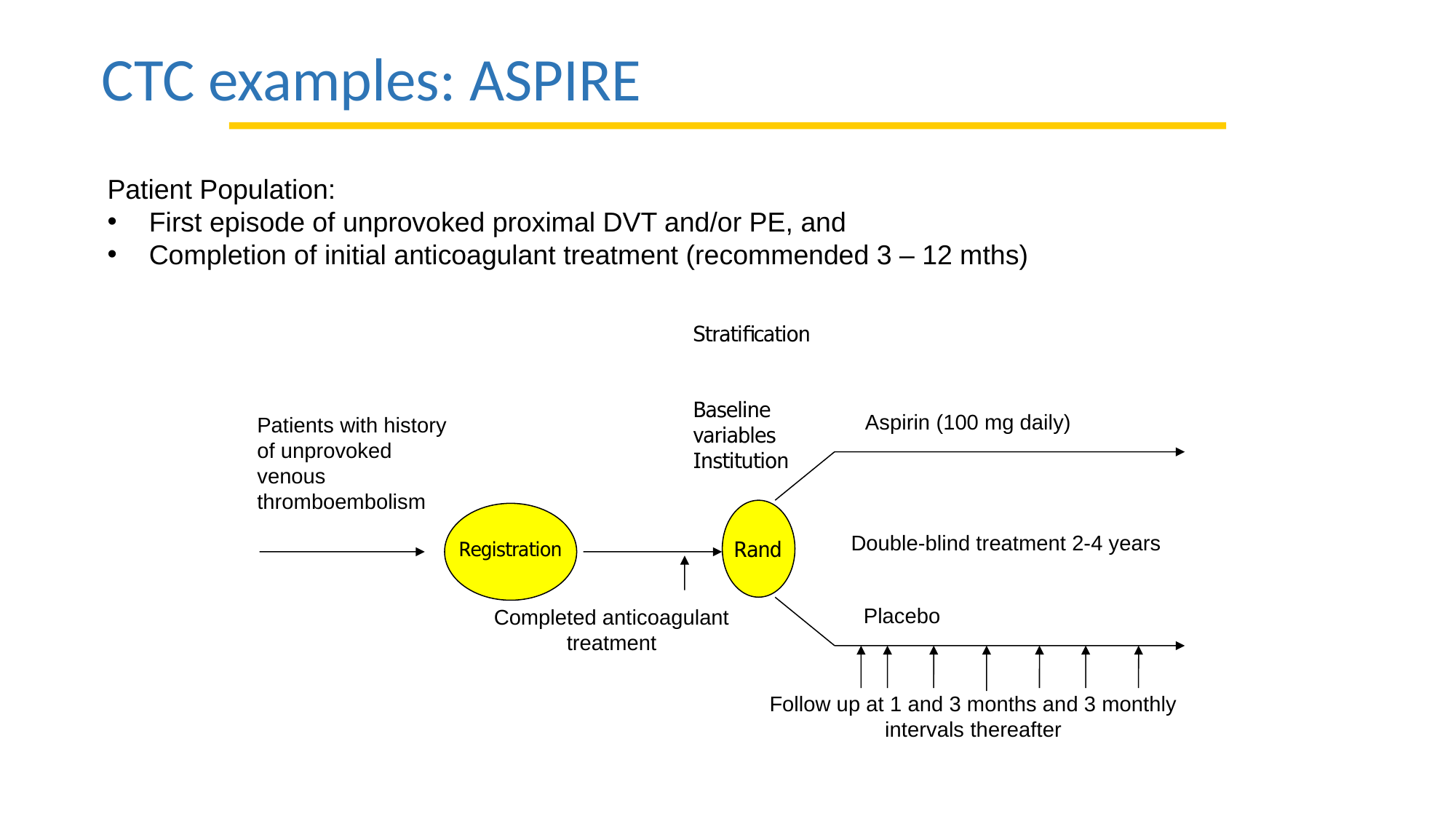

# CTC examples: ASPIRE

Patient Population:
 First episode of unprovoked proximal DVT and/or PE, and
 Completion of initial anticoagulant treatment (recommended 3 – 12 mths)

Stratification

Baseline variables
Institution
Aspirin (100 mg daily)
Patients with history of unprovoked venous thromboembolism

Double-blind treatment 2-4 years
Rand
 Registration

      Placebo

Follow up at 1 and 3 months and 3 monthly intervals thereafter

Completed anticoagulant treatment